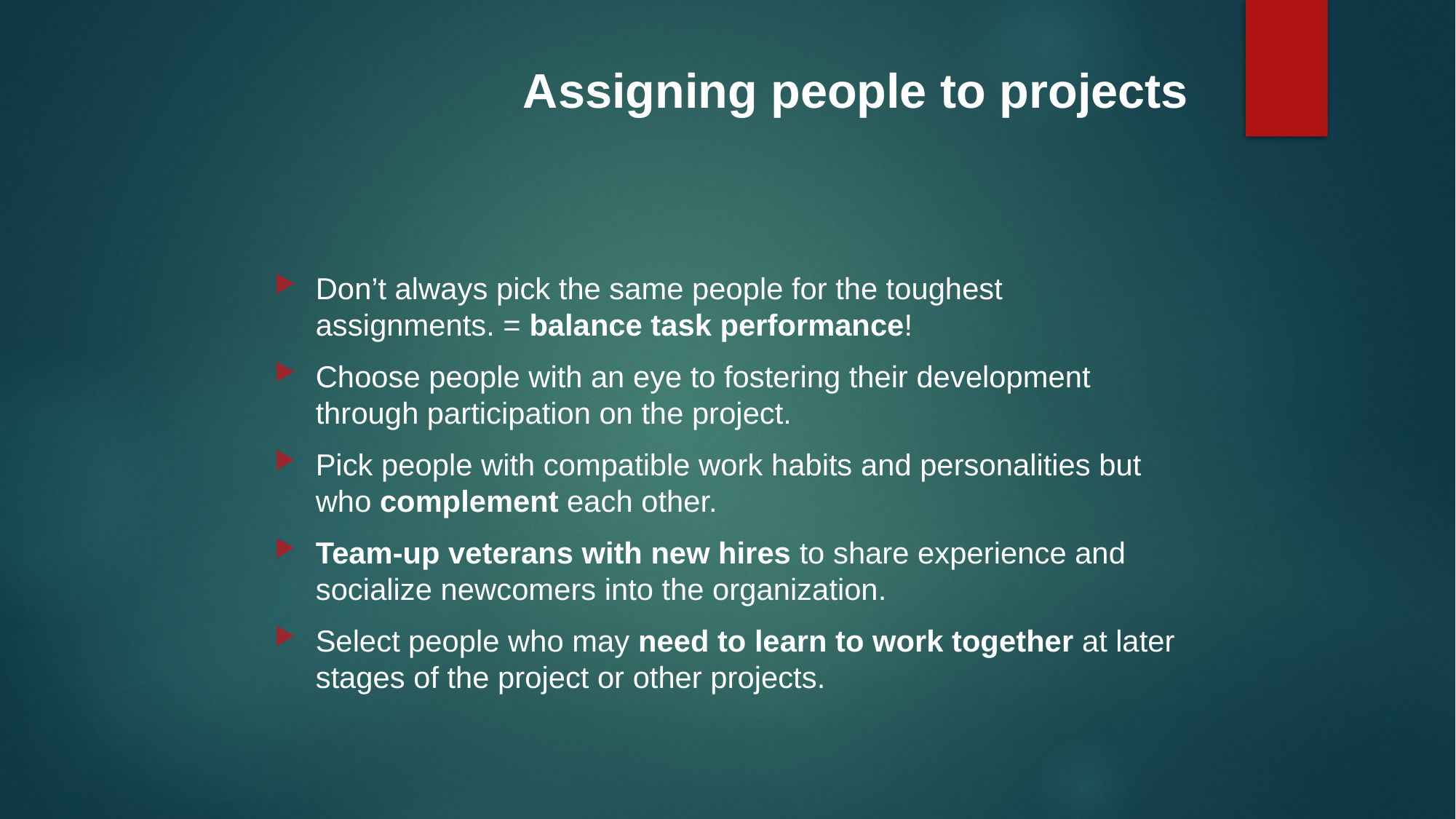

# Assigning people to projects
Don’t always pick the same people for the toughest assignments. = balance task performance!
Choose people with an eye to fostering their development through participation on the project.
Pick people with compatible work habits and personalities but who complement each other.
Team-up veterans with new hires to share experience and socialize newcomers into the organization.
Select people who may need to learn to work together at later stages of the project or other projects.